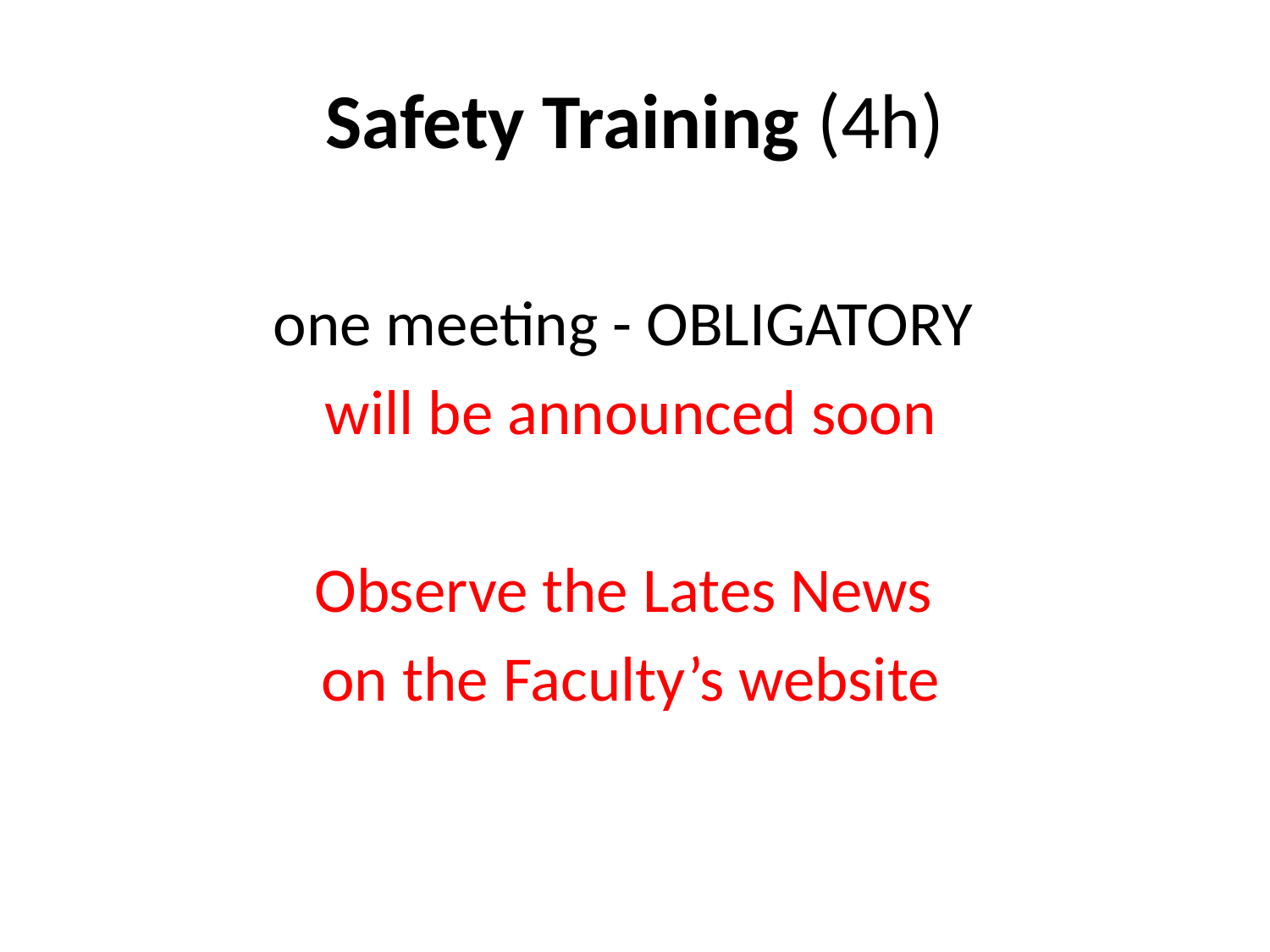

# Safety Training (4h)
one meeting - OBLIGATORY
will be announced soon

Observe the Lates News
on the Faculty’s website